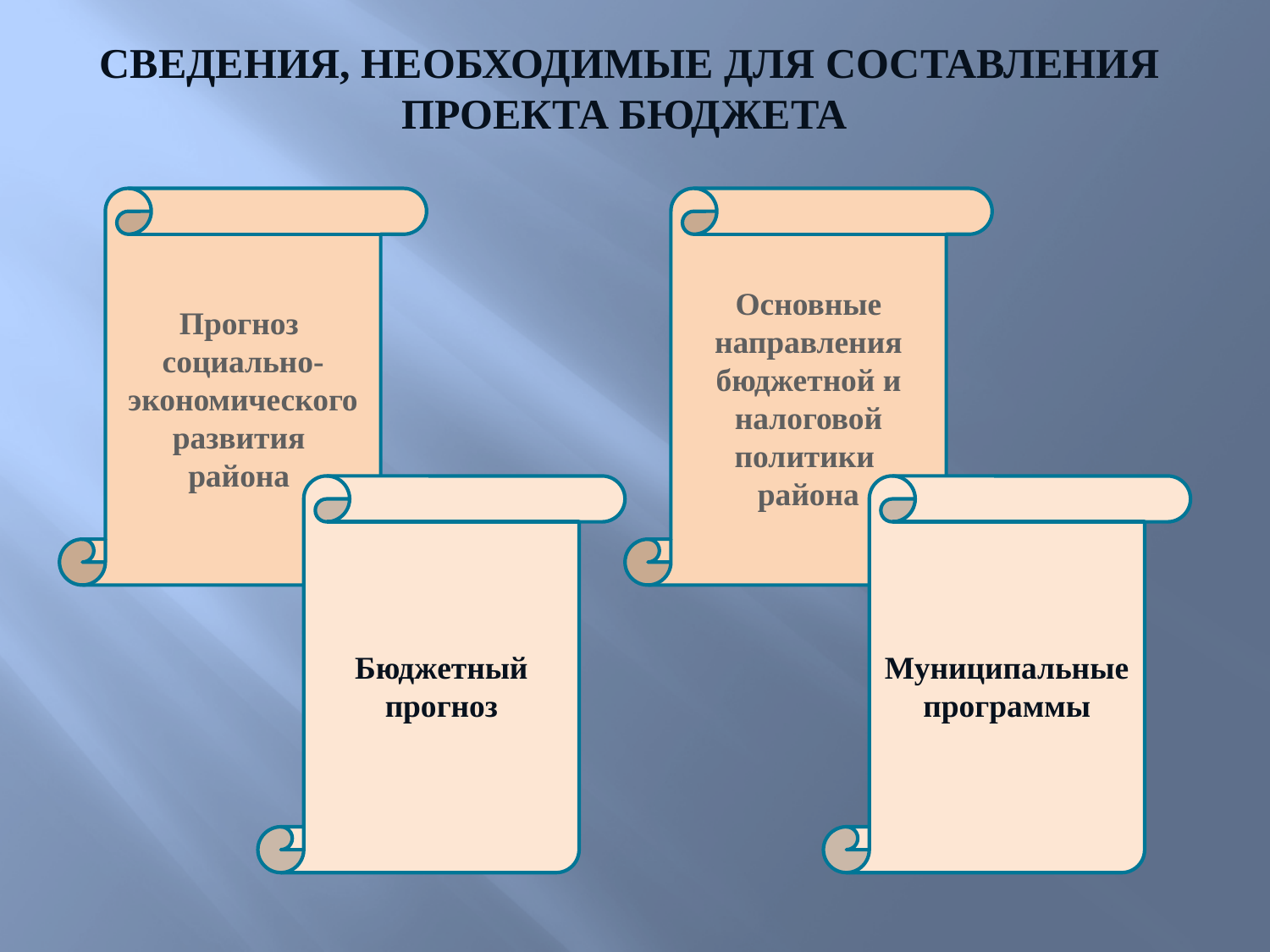

СВЕДЕНИЯ, НЕОБХОДИМЫЕ ДЛЯ СОСТАВЛЕНИЯ ПРОЕКТА БЮДЖЕТА
Прогноз
социально-экономического развития
района
Основные направления бюджетной и налоговой политики
района
Бюджетный прогноз
Муниципальные программы